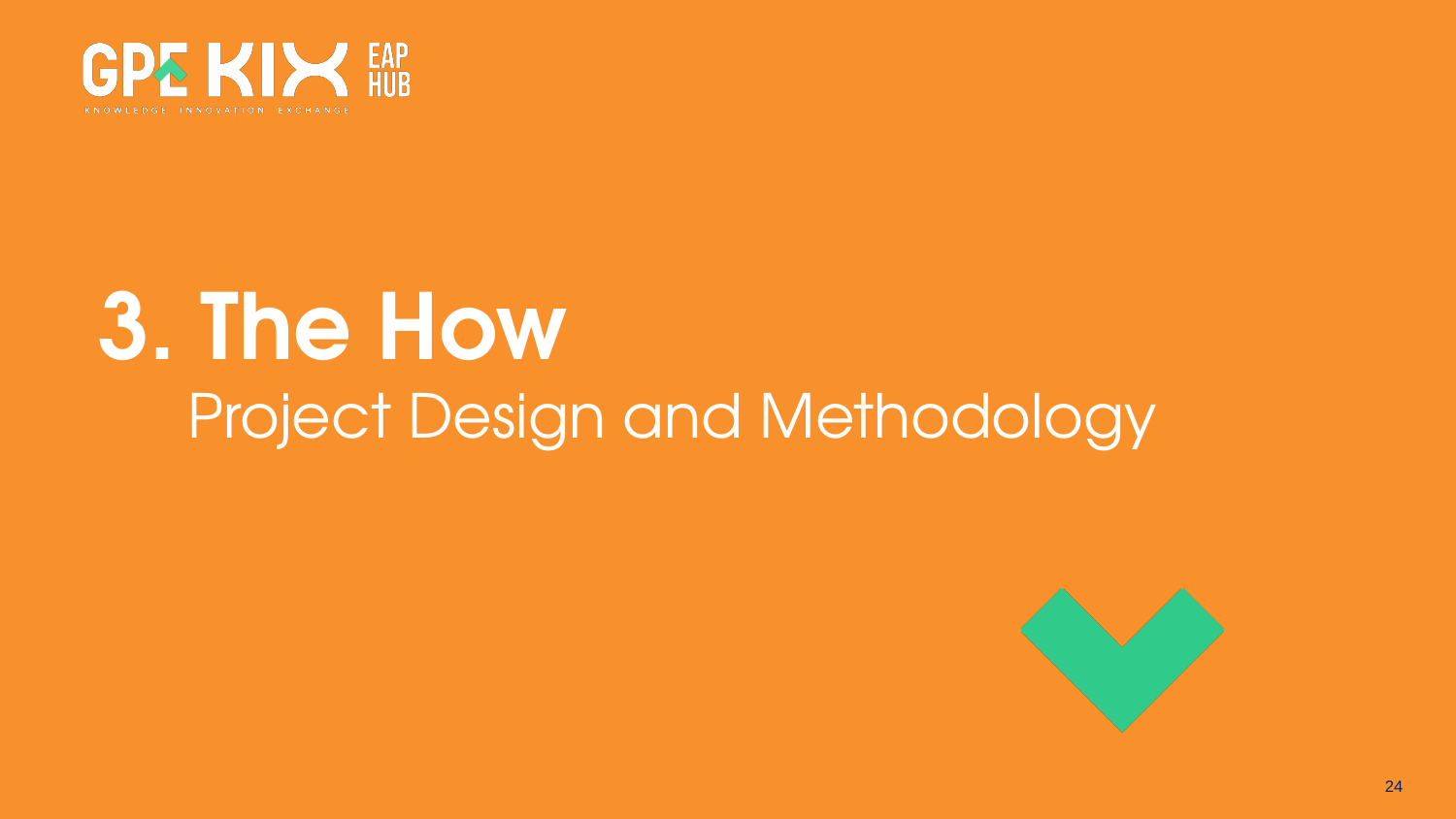

# 3. The How Project Design and Methodology
24